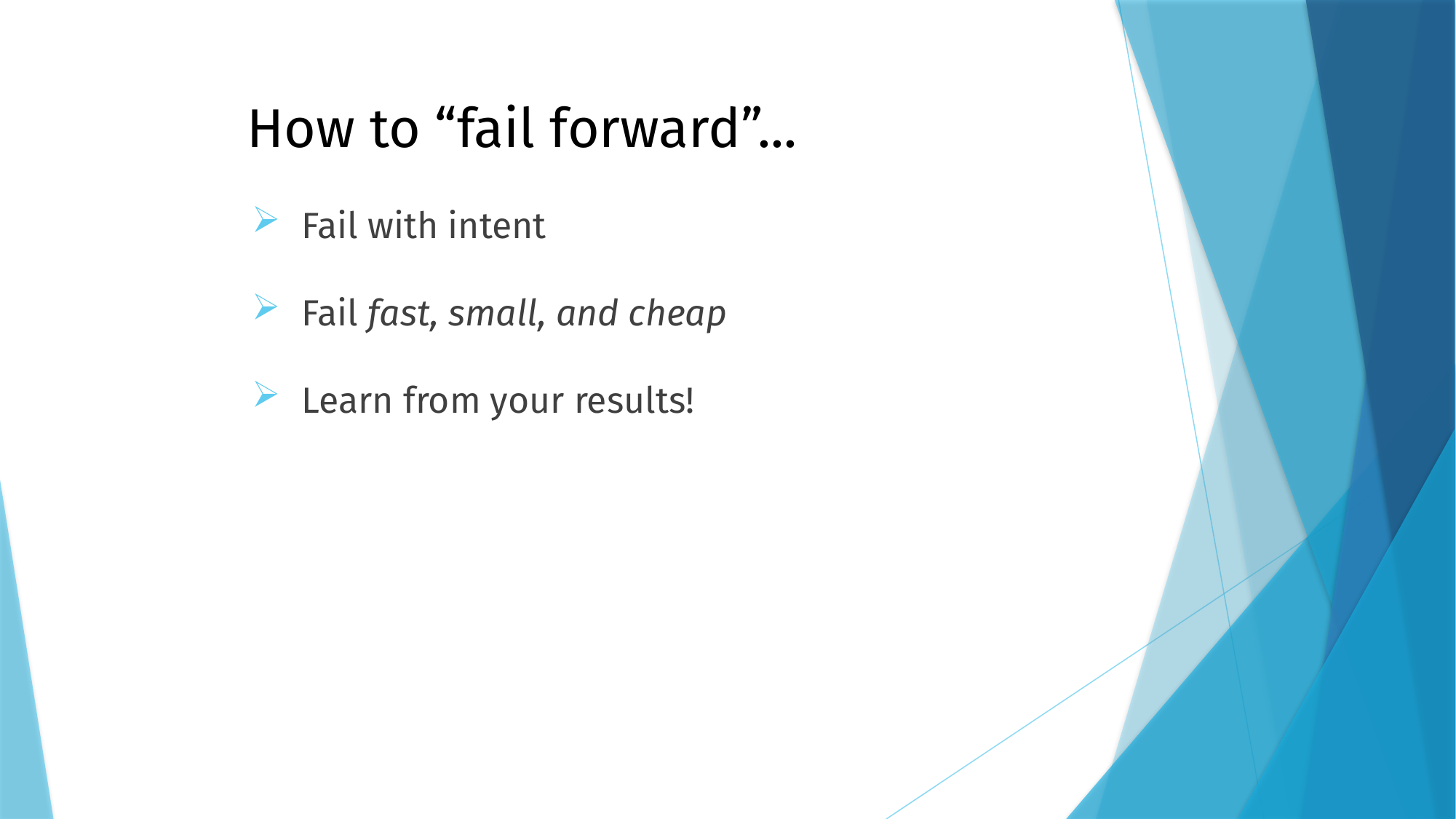

# How to “fail forward”...
Fail with intent

Fail fast, small, and cheap

Learn from your results!